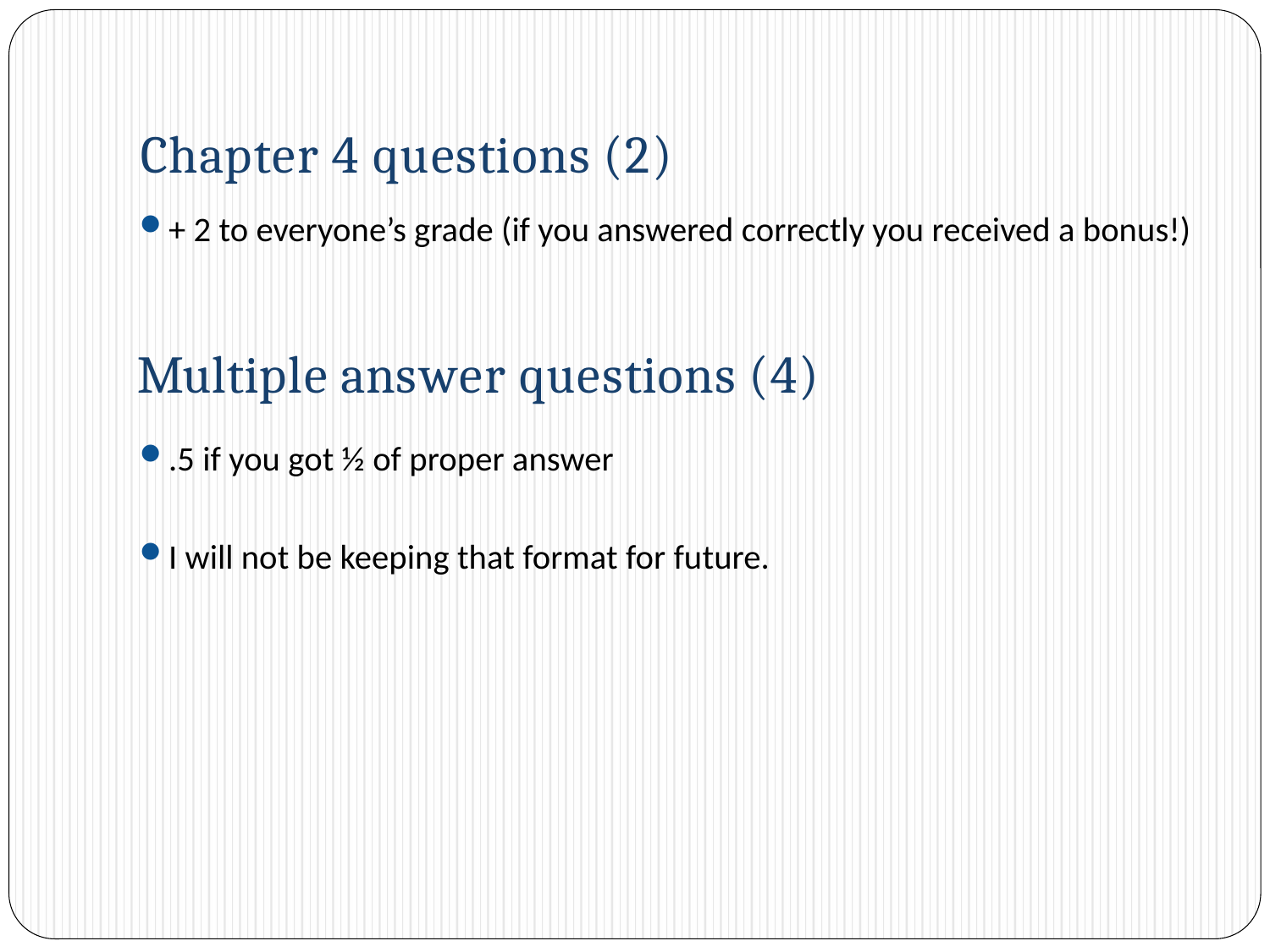

# Chapter 4 questions (2)
+ 2 to everyone’s grade (if you answered correctly you received a bonus!)

Multiple answer questions (4)
.5 if you got ½ of proper answer

I will not be keeping that format for future.